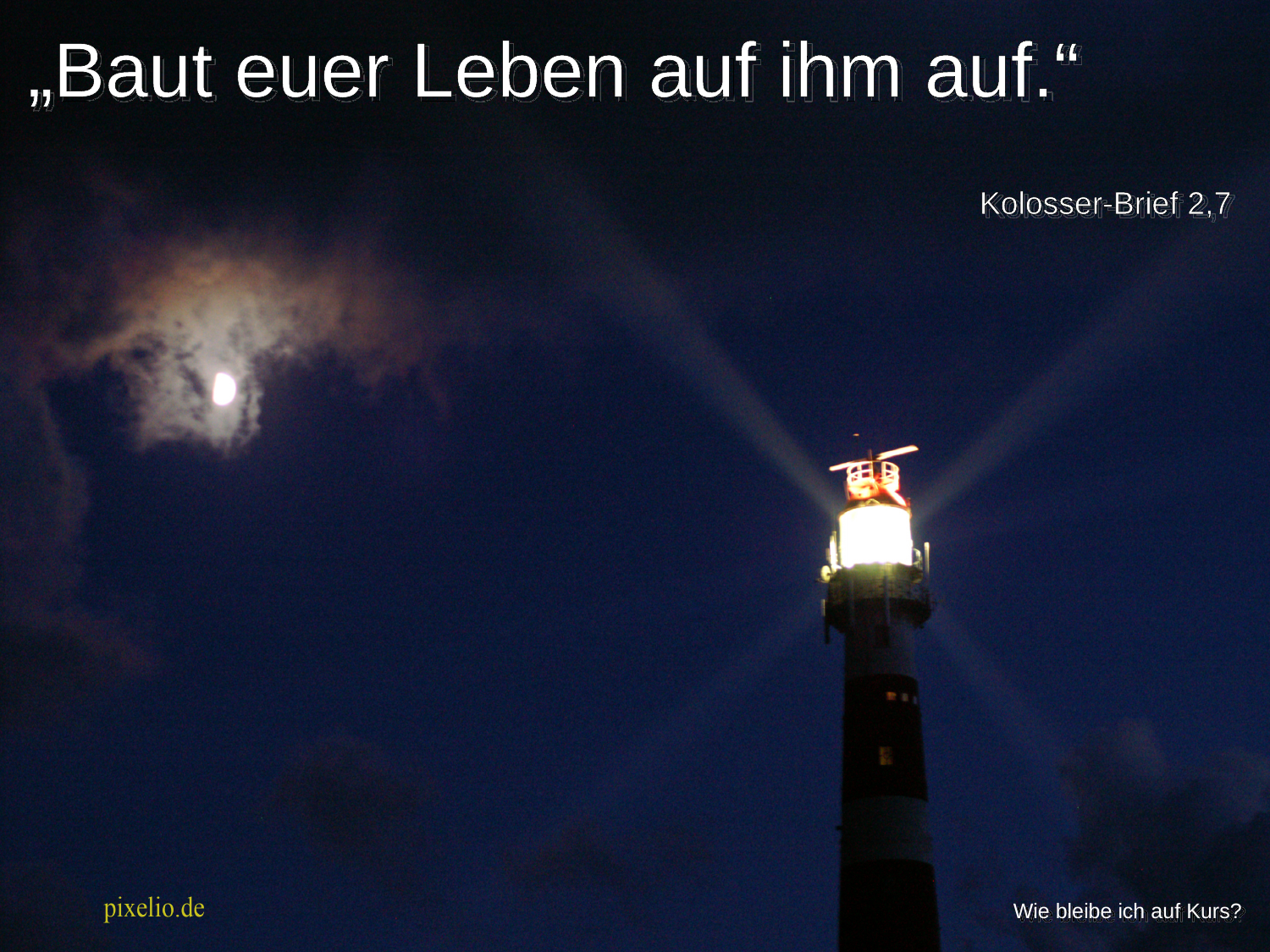

„Baut euer Leben auf ihm auf.“
Kolosser-Brief 2,7
Wie bleibe ich auf Kurs?